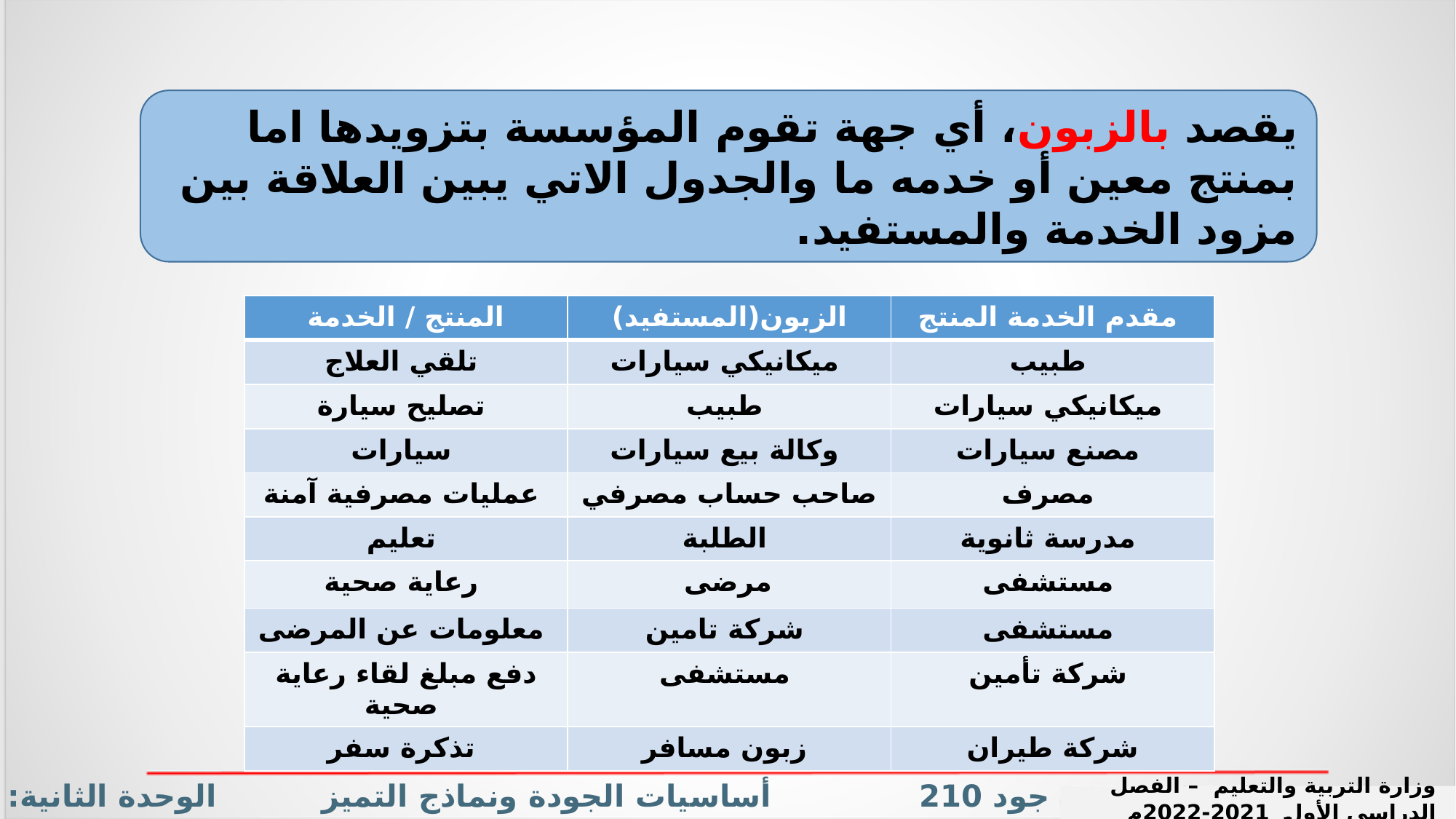

يقصد بالزبون، أي جهة تقوم المؤسسة بتزويدها اما بمنتج معين أو خدمه ما والجدول الاتي يبين العلاقة بين مزود الخدمة والمستفيد.

| المنتج / الخدمة | الزبون(المستفيد) | مقدم الخدمة المنتج |
| --- | --- | --- |
| تلقي العلاج | ميكانيكي سيارات | طبيب |
| تصليح سيارة | طبيب | ميكانيكي سيارات |
| سيارات | وكالة بيع سيارات | مصنع سيارات |
| عمليات مصرفية آمنة | صاحب حساب مصرفي | مصرف |
| تعليم | الطلبة | مدرسة ثانوية |
| رعاية صحية | مرضى | مستشفى |
| معلومات عن المرضى | شركة تامين | مستشفى |
| دفع مبلغ لقاء رعاية صحية | مستشفى | شركة تأمين |
| تذكرة سفر | زبون مسافر | شركة طيران |
جود 210              أساسيات الجودة ونماذج التميز          الوحدة الثانية:  دعائم الجودة (التحسين المستمر + إرضاء الزبون)
وزارة التربية والتعليم  – الفصل الدراسي الأول  2021-2022م